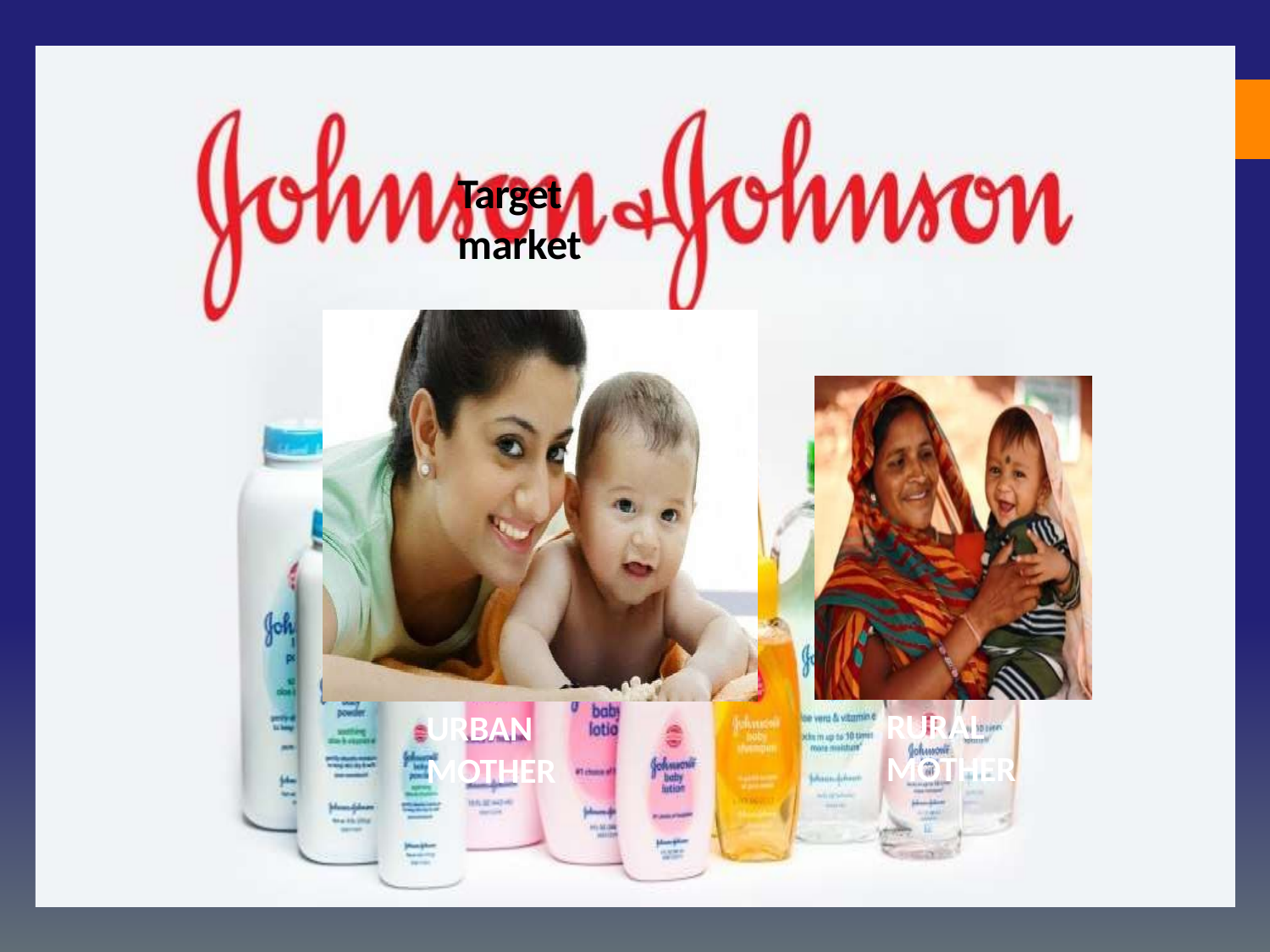

# Target market

RURAL MOTHER
URBAN MOTHER